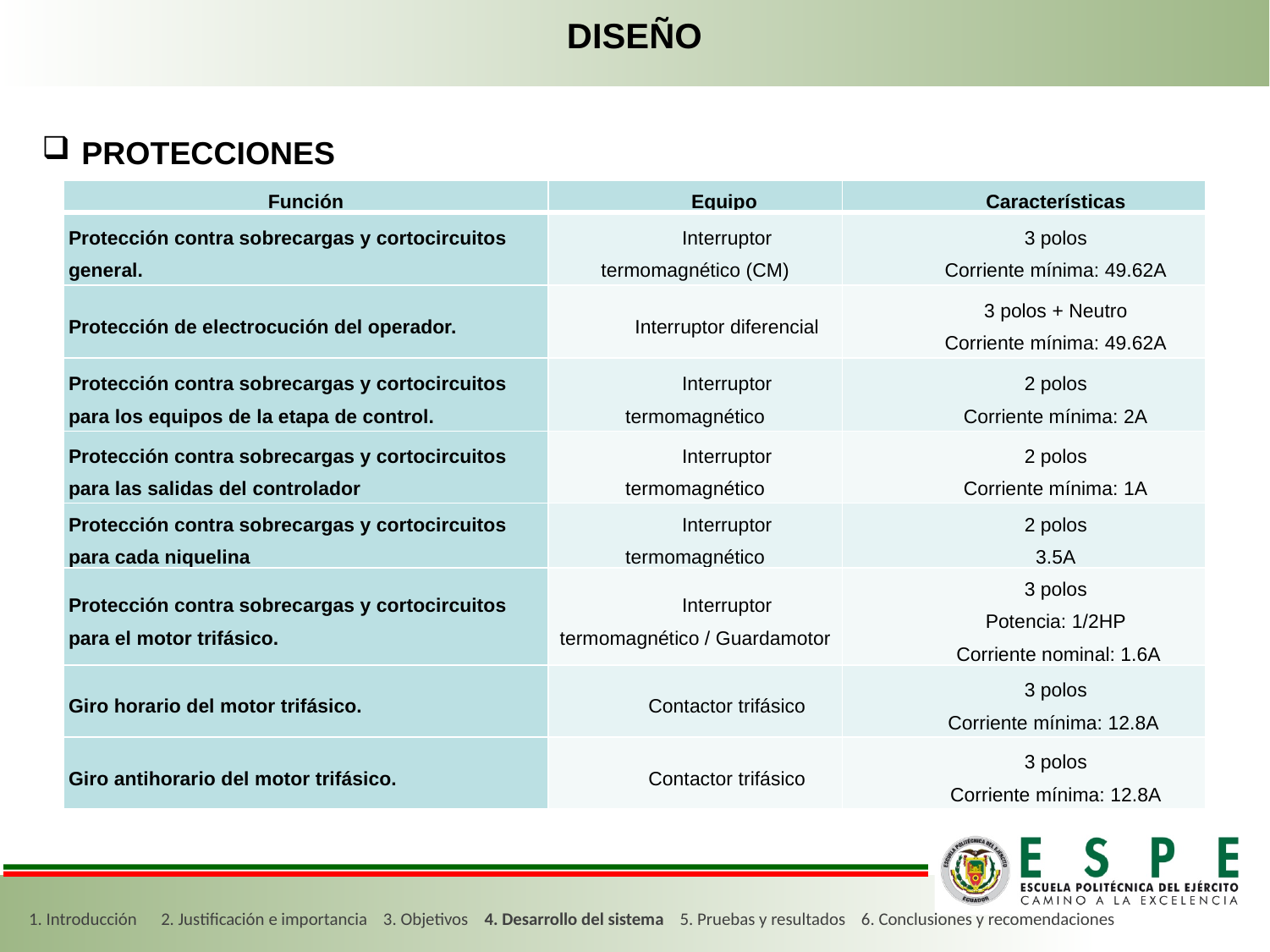

# DISEÑO
PROTECCIONES
| Función | Equipo | Características |
| --- | --- | --- |
| Protección contra sobrecargas y cortocircuitos general. | Interruptor termomagnético (CM) | 3 polos Corriente mínima: 49.62A |
| Protección de electrocución del operador. | Interruptor diferencial | 3 polos + Neutro Corriente mínima: 49.62A |
| Protección contra sobrecargas y cortocircuitos para los equipos de la etapa de control. | Interruptor termomagnético | 2 polos Corriente mínima: 2A |
| Protección contra sobrecargas y cortocircuitos para las salidas del controlador | Interruptor termomagnético | 2 polos Corriente mínima: 1A |
| Protección contra sobrecargas y cortocircuitos para cada niquelina | Interruptor termomagnético | 2 polos 3.5A |
| Protección contra sobrecargas y cortocircuitos para el motor trifásico. | Interruptor termomagnético / Guardamotor | 3 polos Potencia: 1/2HP Corriente nominal: 1.6A |
| Giro horario del motor trifásico. | Contactor trifásico | 3 polos Corriente mínima: 12.8A |
| Giro antihorario del motor trifásico. | Contactor trifásico | 3 polos Corriente mínima: 12.8A |
1. Introducción      2. Justificación e importancia    3. Objetivos    4. Desarrollo del sistema    5. Pruebas y resultados    6. Conclusiones y recomendaciones